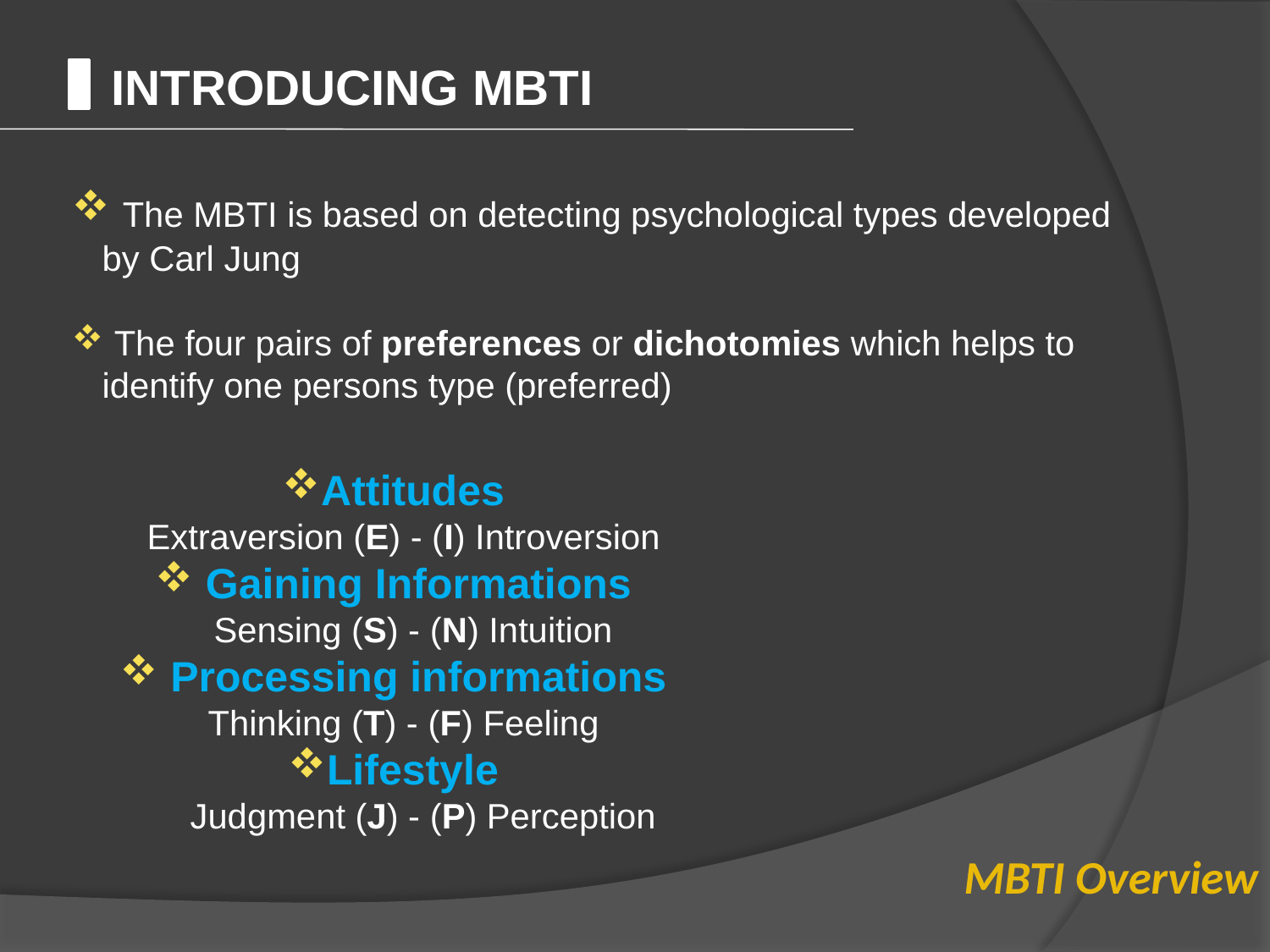

Introducing MBTI

 The MBTI is based on detecting psychological types developed by Carl Jung

 The four pairs of preferences or dichotomies which helps to identify one persons type (preferred)

Attitudes
Extraversion (E) - (I) Introversion
 Gaining Informations
  Sensing (S) - (N) Intuition
 Processing informations
Thinking (T) - (F) Feeling
Lifestyle
   Judgment (J) - (P) Perception
MBTI Overview